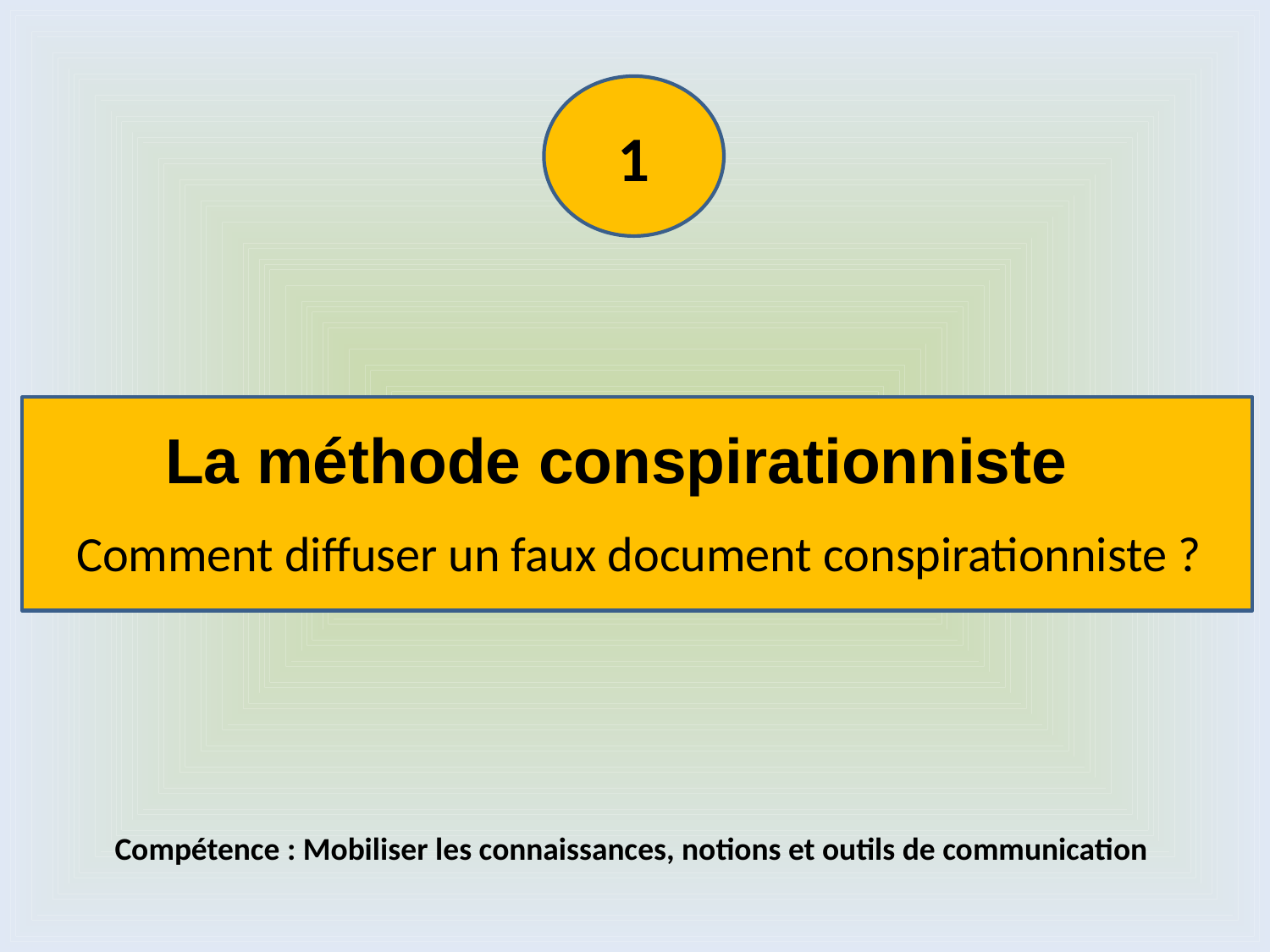

1

La méthode conspirationniste
Comment diffuser un faux document conspirationniste ?
Compétence : Mobiliser les connaissances, notions et outils de communication